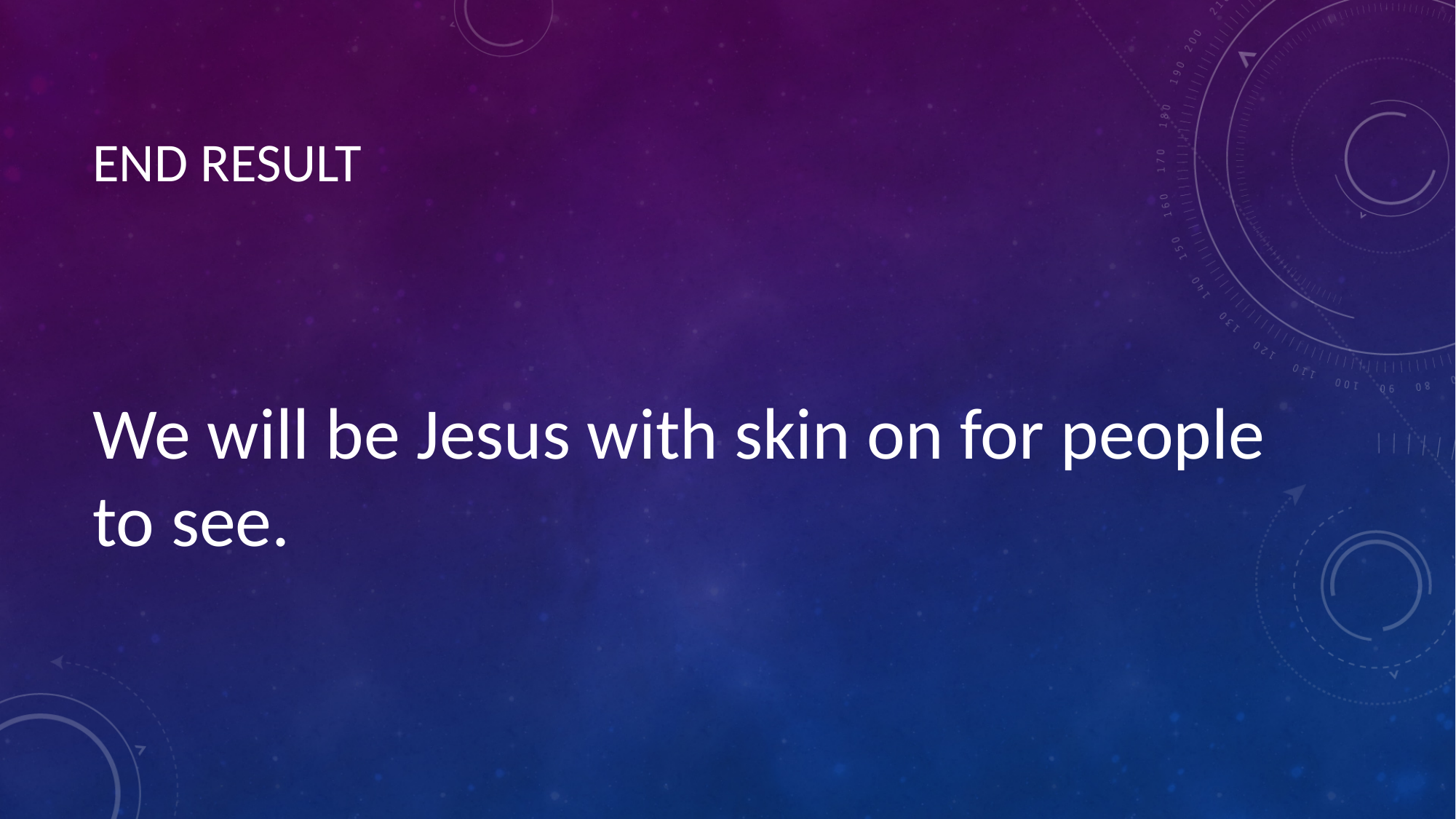

# End result
We will be Jesus with skin on for people to see.